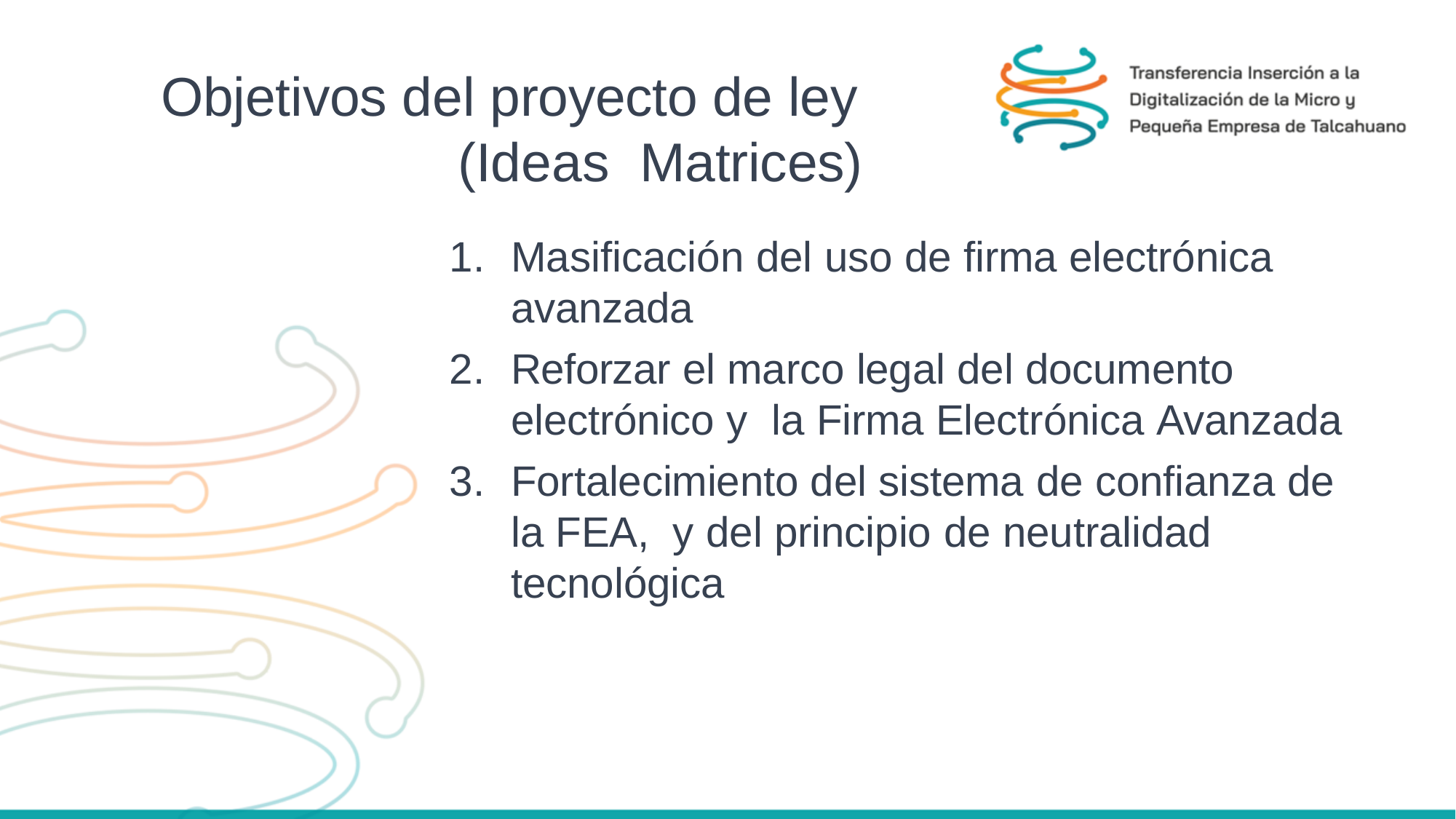

# Objetivos del proyecto de ley (Ideas  Matrices)
Masificación del uso de firma electrónica avanzada
Reforzar el marco legal del documento electrónico y  la Firma Electrónica Avanzada
Fortalecimiento del sistema de confianza de la FEA,  y del principio de neutralidad tecnológica